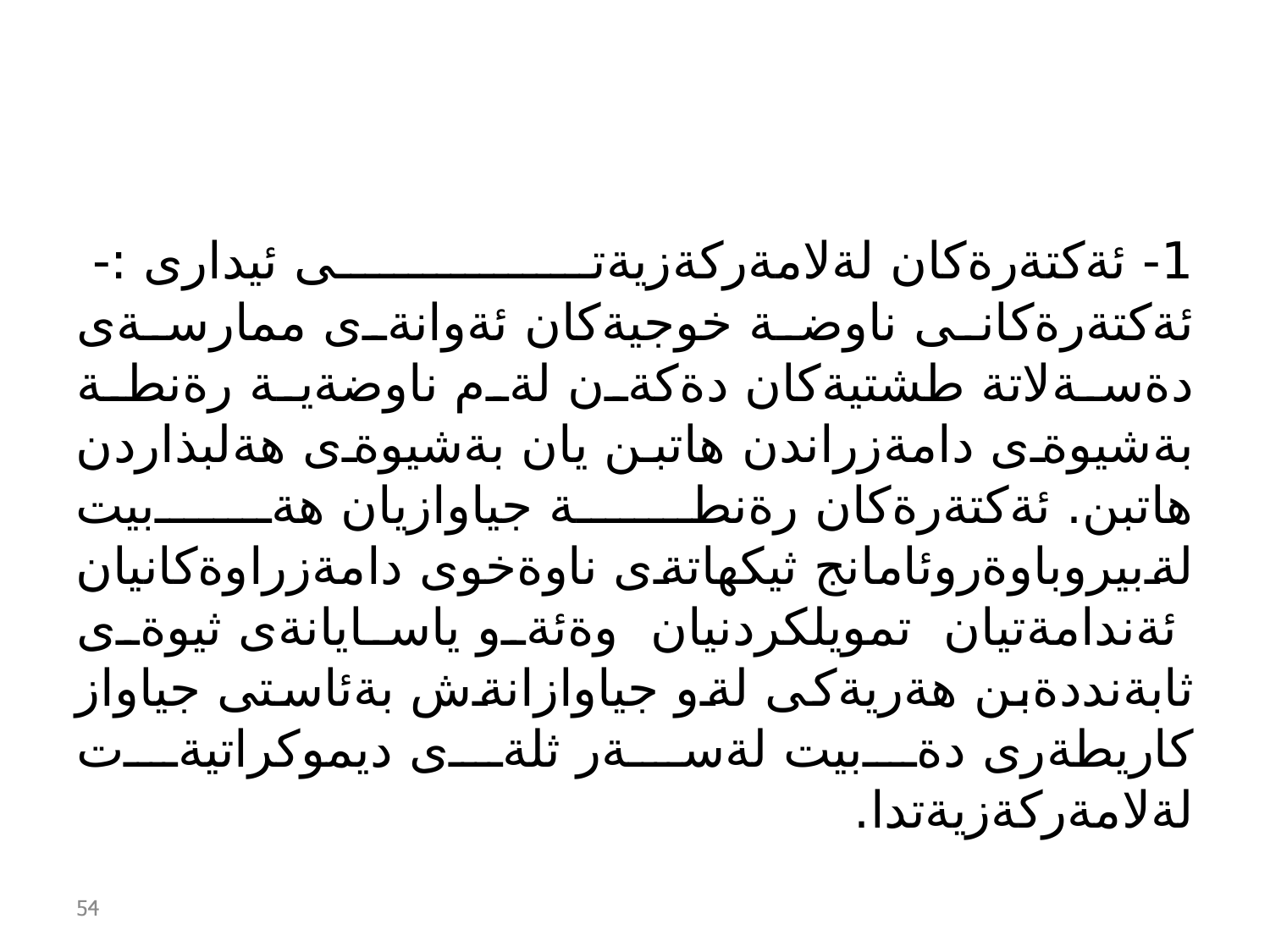

#
1- ئةكتةرةكان لةلامةركةزيةتى ئيدارى :-  ئةكتةرةكانى ناوضة خوجيةكان ئةوانةى ممارسةى دةسةلاتة طشتيةكان دةكةن لةم ناوضةية رةنطة بةشيوةى دامةزراندن هاتبن يان بةشيوةى هةلبذاردن هاتبن. ئةكتةرةكان رةنطة جياوازيان هةبيت لةبيروباوةروئامانج ثيكهاتةى ناوةخوى دامةزراوةكانيان  ئةندامةتيان  تمويلكردنيان  وةئةو ياسايانةى ثيوةى ثابةنددةبن هةريةكى لةو جياوازانةش بةئاستى جياواز كاريطةرى دةبيت لةسةر ثلةى ديموكراتيةت لةلامةركةزيةتدا.
54